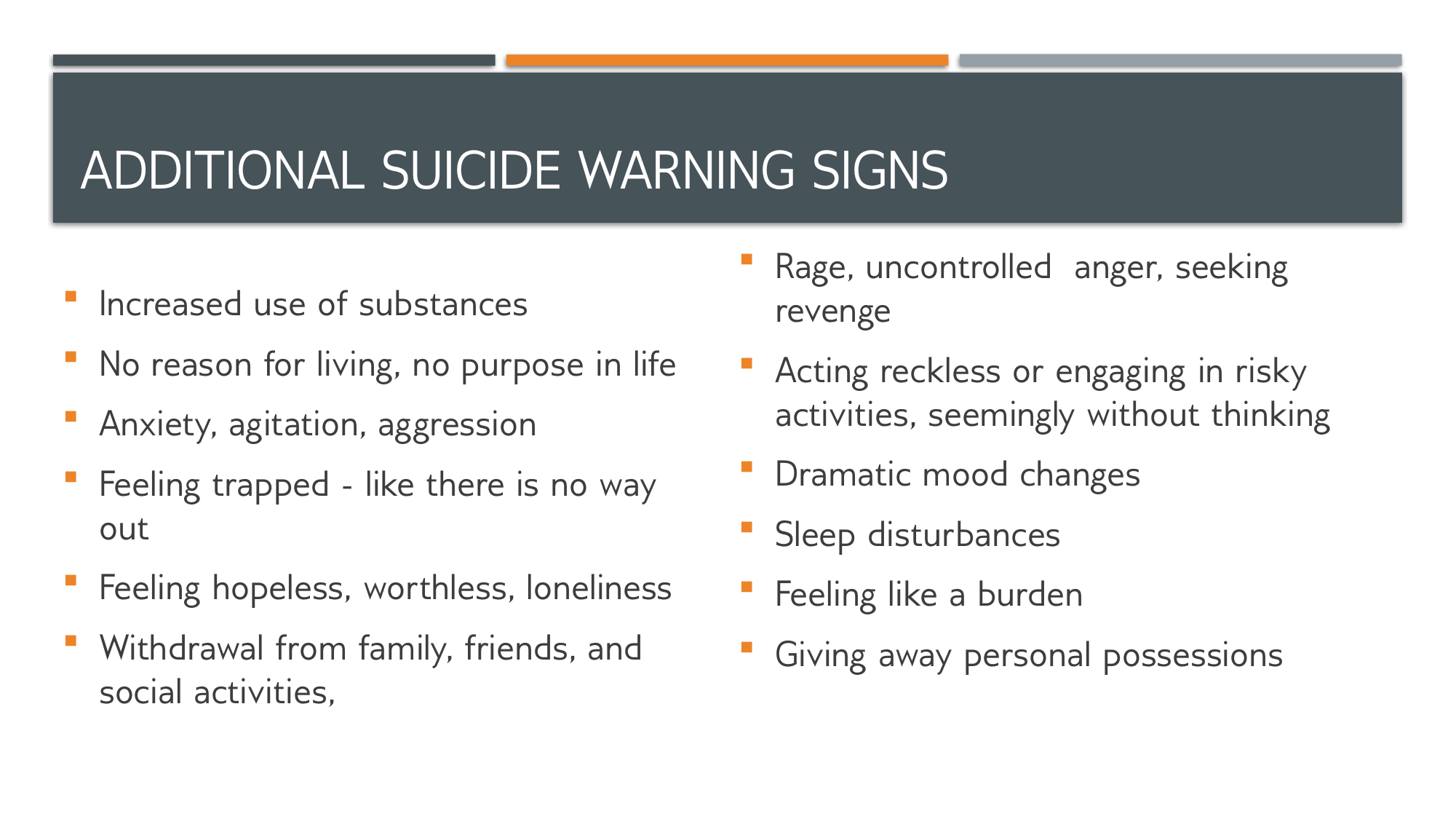

# ADDITIONAL SUICIDE WARNING SIGNS
Rage, uncontrolled  anger, seeking revenge
Acting reckless or engaging in risky activities, seemingly without thinking
Dramatic mood changes
Sleep disturbances
Feeling like a burden
Giving away personal possessions

Increased use of substances
No reason for living, no purpose in life
Anxiety, agitation, aggression
Feeling trapped - like there is no way out
Feeling hopeless, worthless, loneliness
Withdrawal from family, friends, and social activities,